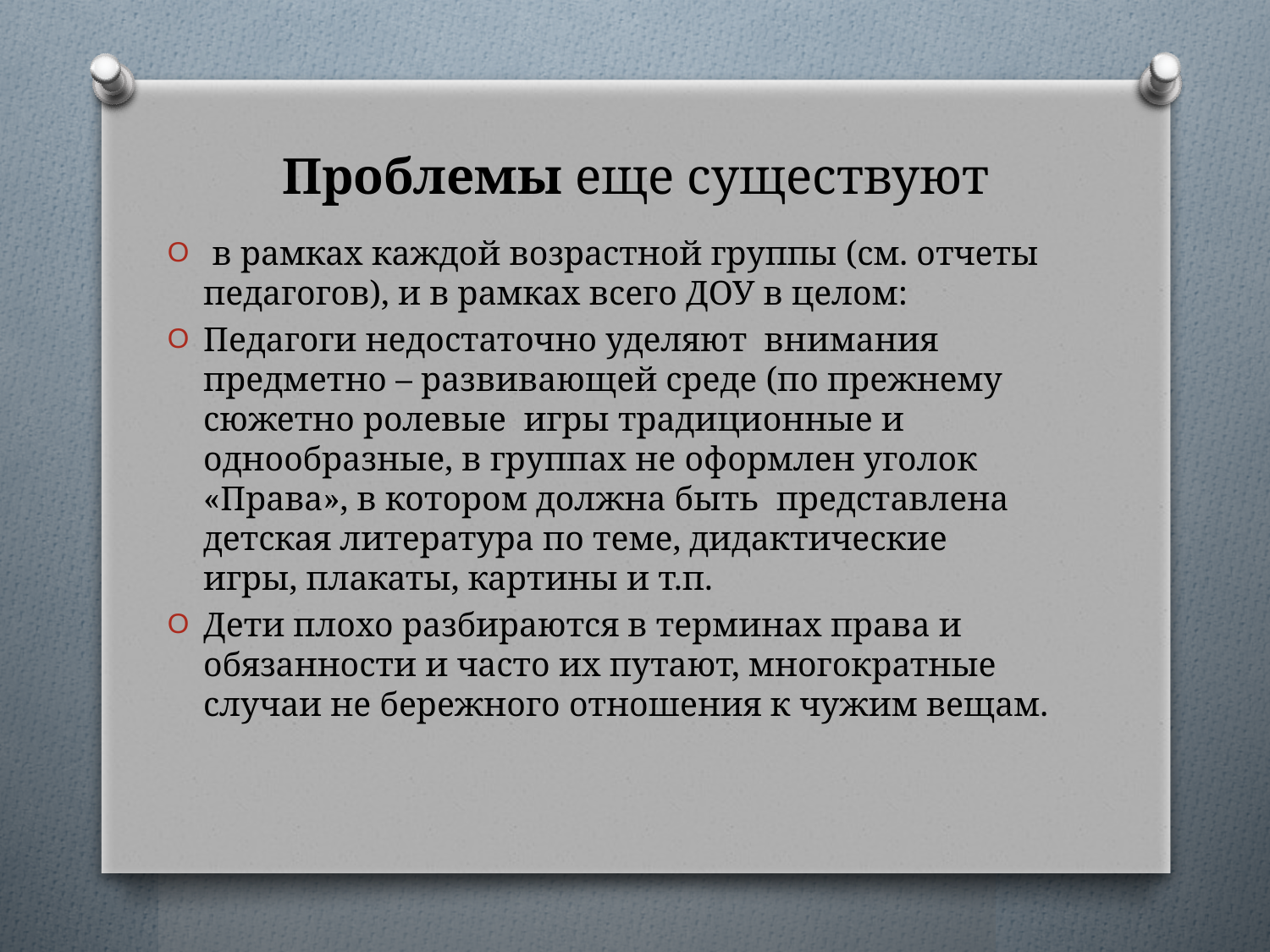

# Проблемы еще существуют
 в рамках каждой возрастной группы (см. отчеты педагогов), и в рамках всего ДОУ в целом:
Педагоги недостаточно уделяют  внимания предметно – развивающей среде (по прежнему сюжетно ролевые  игры традиционные и однообразные, в группах не оформлен уголок «Права», в котором должна быть  представлена детская литература по теме, дидактические игры, плакаты, картины и т.п.
Дети плохо разбираются в терминах права и обязанности и часто их путают, многократные  случаи не бережного отношения к чужим вещам.